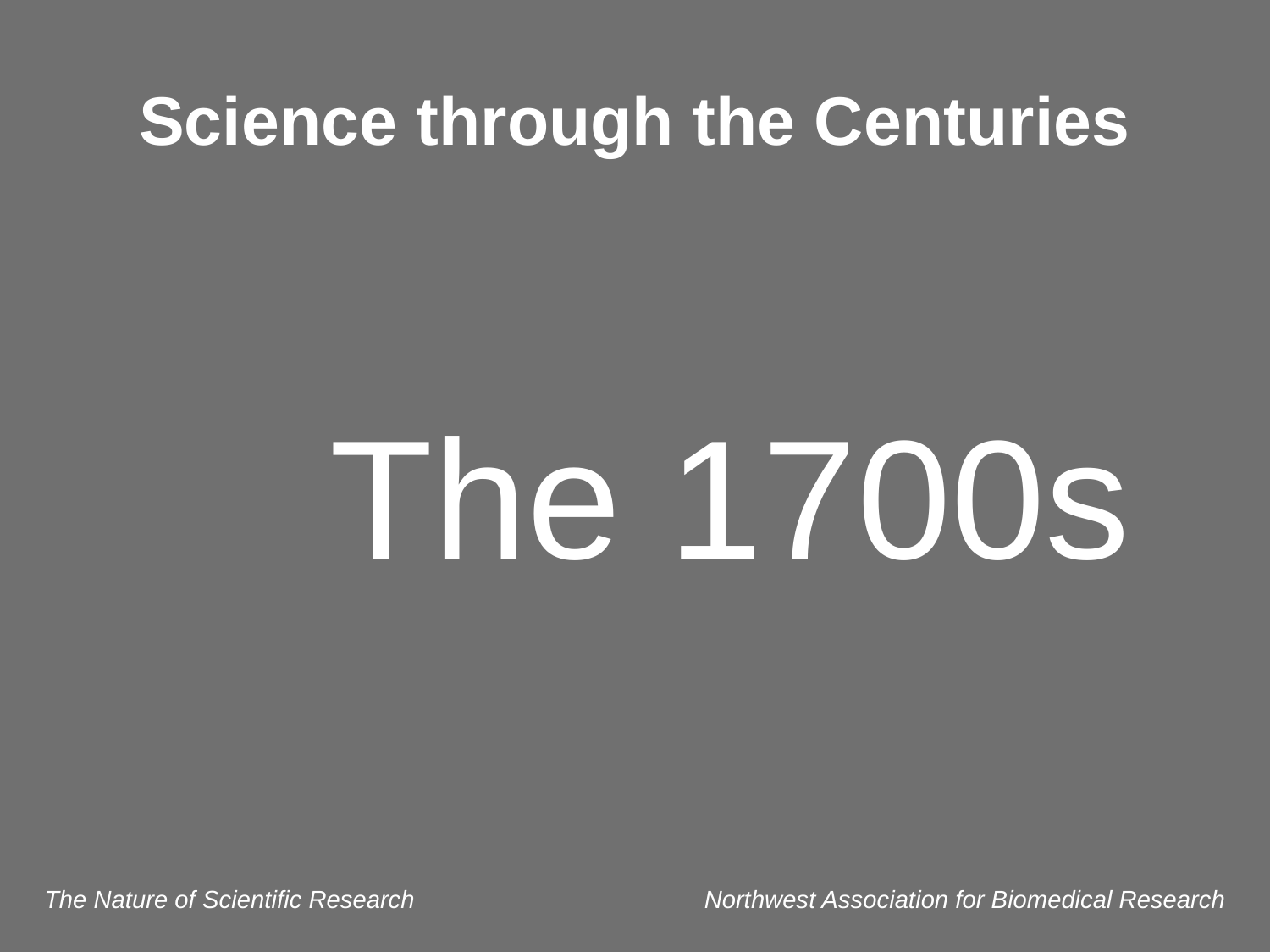

# Science through the Centuries

The 1700s
The Nature of Scientific Research
Northwest Association for Biomedical Research